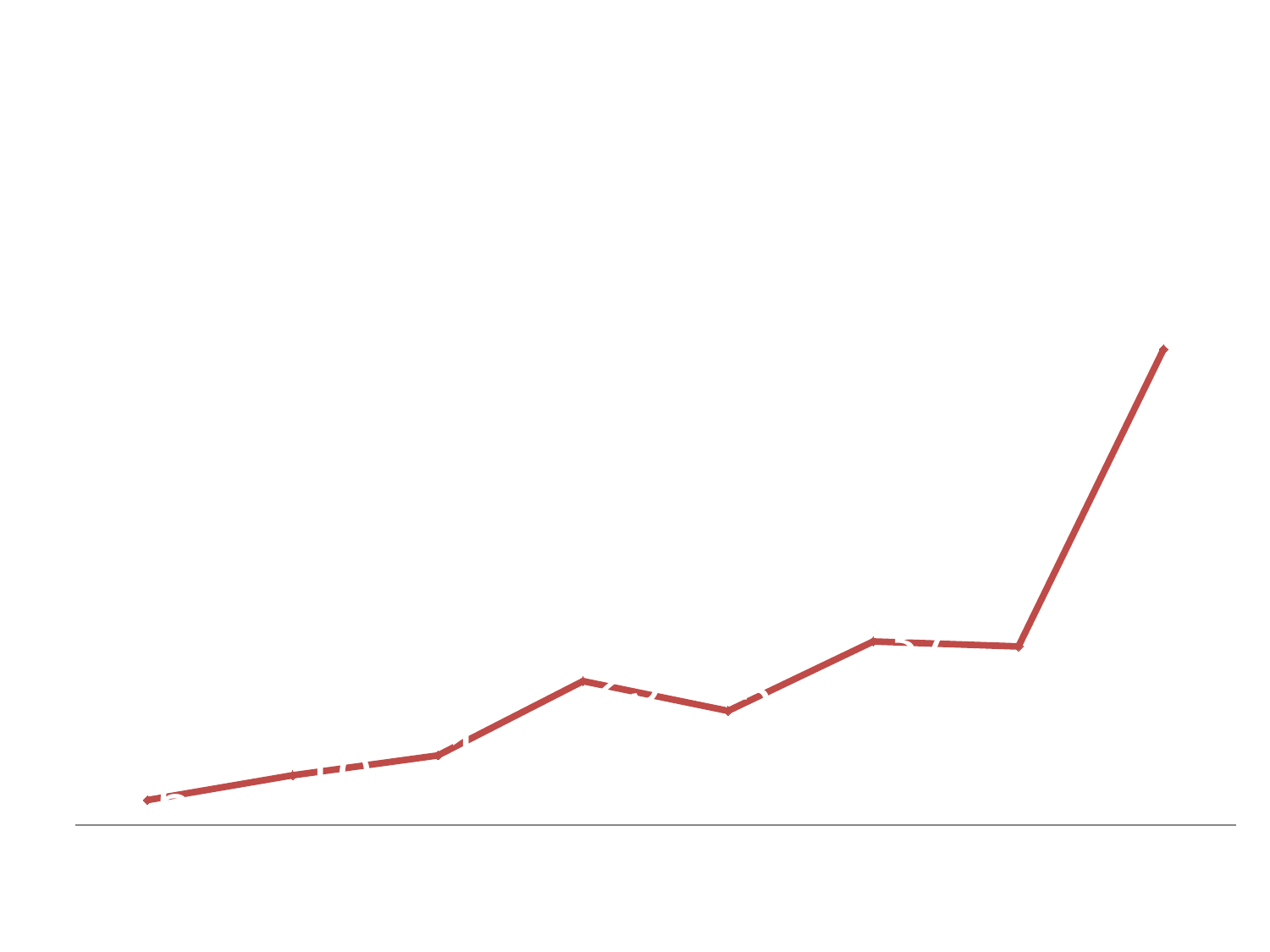

### Chart: Patient referrals for  stop
smoking support

| Category |  |
|---|---|
| 41913 | 5.0 |
| 41944 | 10.0 |
| 41974 | 14.0 |
| 42005 | 29.0 |
| 42036 | 23.0 |
| 42064 | 37.0 |
| 42095 | 36.0 |
| 42125 | 96.0 |